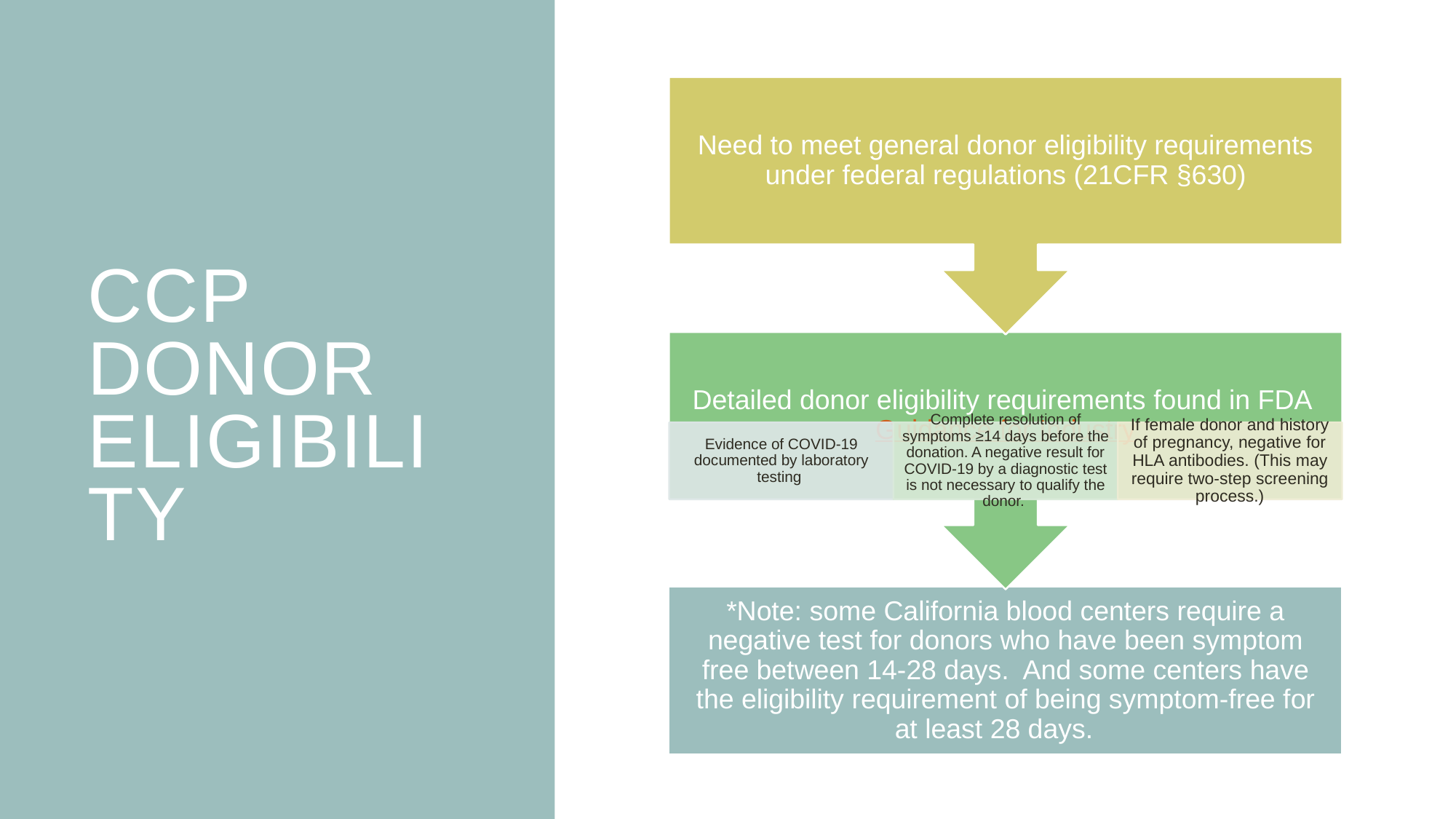

# CCP DONOR ELIGIBILITY
*Note: some California blood centers require a negative test for donors who have been symptom free between 14-28 days.  And some centers have the eligibility requirement of being symptom-free for at least 28 days.
Detailed donor eligibility requirements found in FDA Guidance for Industry
Evidence of COVID-19 documented by laboratory testing
Complete resolution of symptoms ≥14 days before the donation. A negative result for COVID-19 by a diagnostic test is not necessary to qualify the donor.
If female donor and history of pregnancy, negative for HLA antibodies. (This may require two-step screening process.)
Need to meet general donor eligibility requirements under federal regulations (21CFR §630)